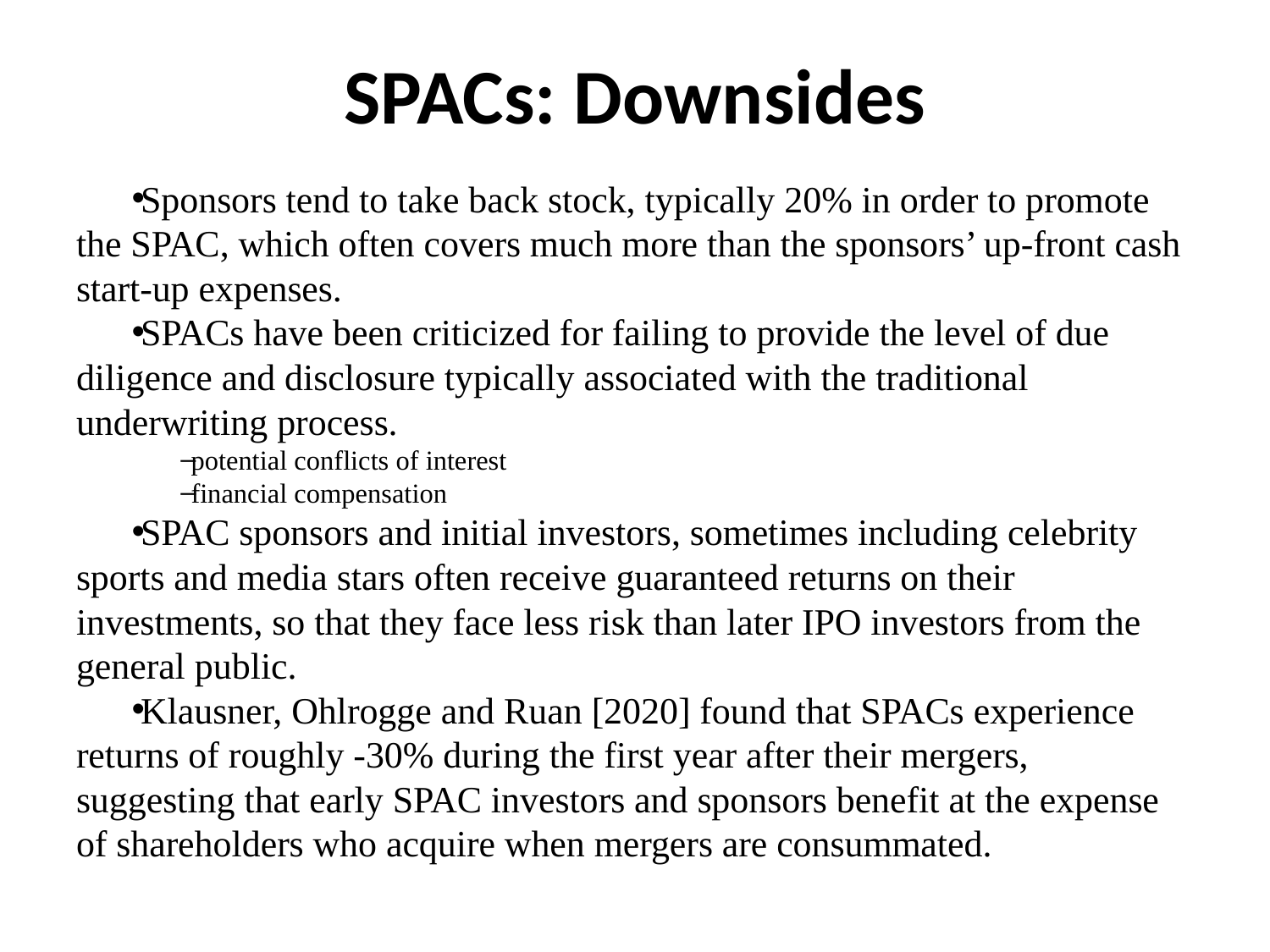

# SPACs: Downsides
Sponsors tend to take back stock, typically 20% in order to promote the SPAC, which often covers much more than the sponsors’ up-front cash start-up expenses.
SPACs have been criticized for failing to provide the level of due diligence and disclosure typically associated with the traditional underwriting process.
potential conflicts of interest
financial compensation
SPAC sponsors and initial investors, sometimes including celebrity sports and media stars often receive guaranteed returns on their investments, so that they face less risk than later IPO investors from the general public.
Klausner, Ohlrogge and Ruan [2020] found that SPACs experience returns of roughly -30% during the first year after their mergers, suggesting that early SPAC investors and sponsors benefit at the expense of shareholders who acquire when mergers are consummated.